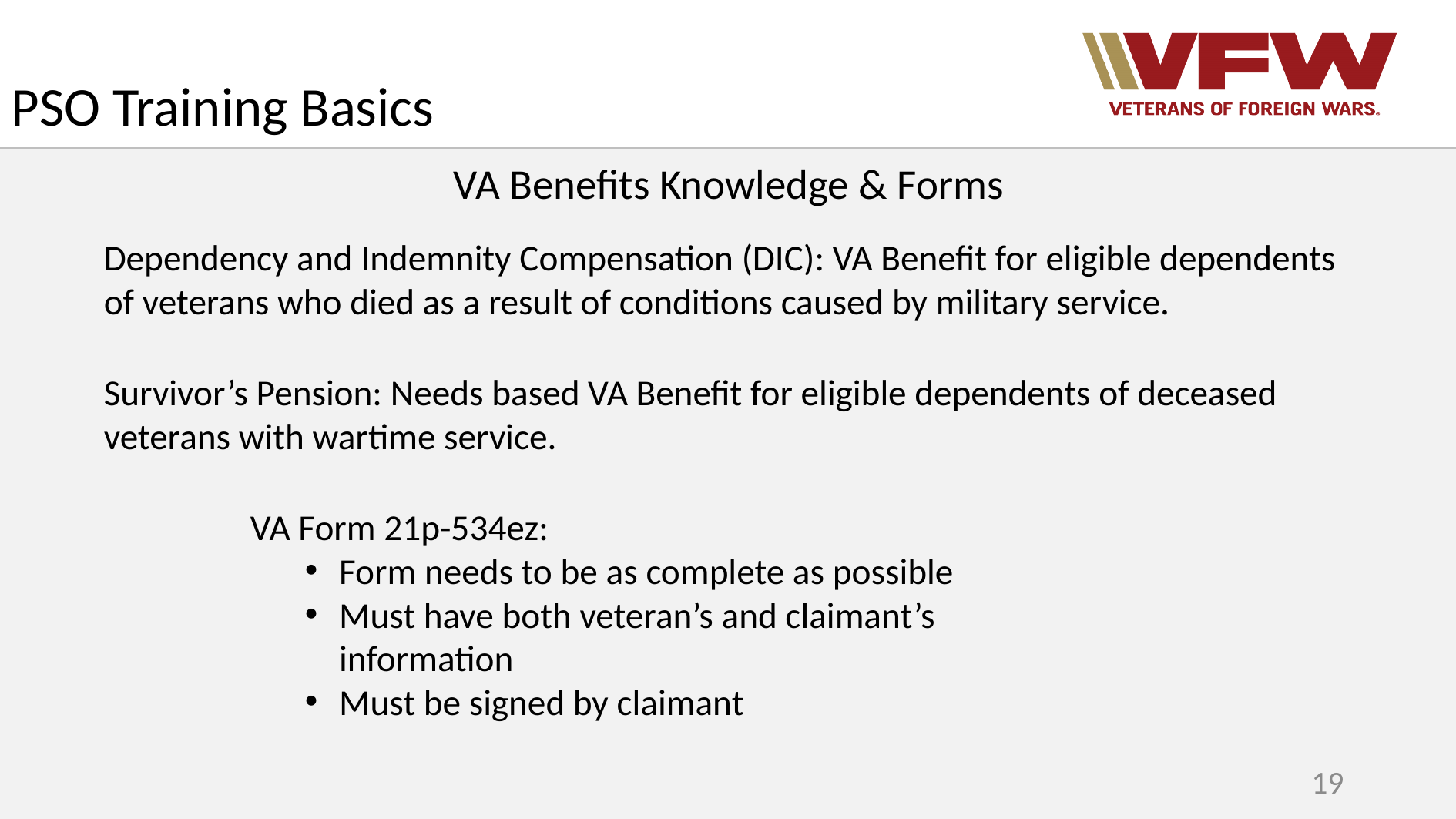

PSO Training Basics
VA Benefits Knowledge & Forms
Dependency and Indemnity Compensation (DIC): VA Benefit for eligible dependents of veterans who died as a result of conditions caused by military service.
Survivor’s Pension: Needs based VA Benefit for eligible dependents of deceased veterans with wartime service.
VA Form 21p-534ez:
Form needs to be as complete as possible
Must have both veteran’s and claimant’s information
Must be signed by claimant
19